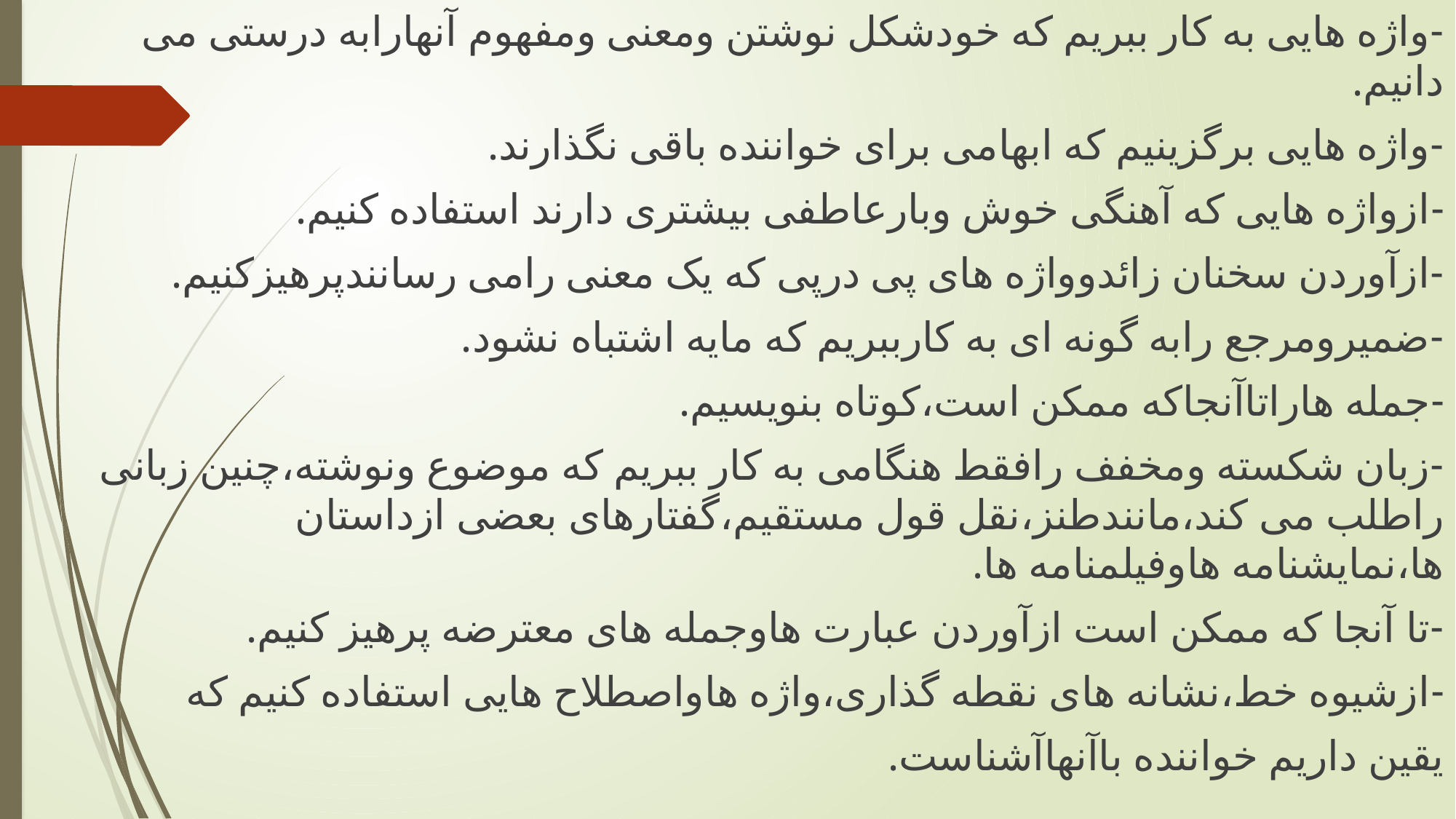

-واژه هایی به کار ببریم که خودشکل نوشتن ومعنی ومفهوم آنهارابه درستی می دانیم.
-واژه هایی برگزینیم که ابهامی برای خواننده باقی نگذارند.
-ازواژه هایی که آهنگی خوش وبارعاطفی بیشتری دارند استفاده کنیم.
-ازآوردن سخنان زائدوواژه های پی درپی که یک معنی رامی رسانندپرهیزکنیم.
-ضمیرومرجع رابه گونه ای به کارببریم که مایه اشتباه نشود.
-جمله هاراتاآنجاکه ممکن است،کوتاه بنویسیم.
-زبان شکسته ومخفف رافقط هنگامی به کار ببریم که موضوع ونوشته،چنین زبانی راطلب می کند،مانندطنز،نقل قول مستقیم،گفتارهای بعضی ازداستان ها،نمایشنامه هاوفیلمنامه ها.
-تا آنجا که ممکن است ازآوردن عبارت هاوجمله های معترضه پرهیز کنیم.
-ازشیوه خط،نشانه های نقطه گذاری،واژه هاواصطلاح هایی استفاده کنیم که
یقین داریم خواننده باآنهاآشناست.